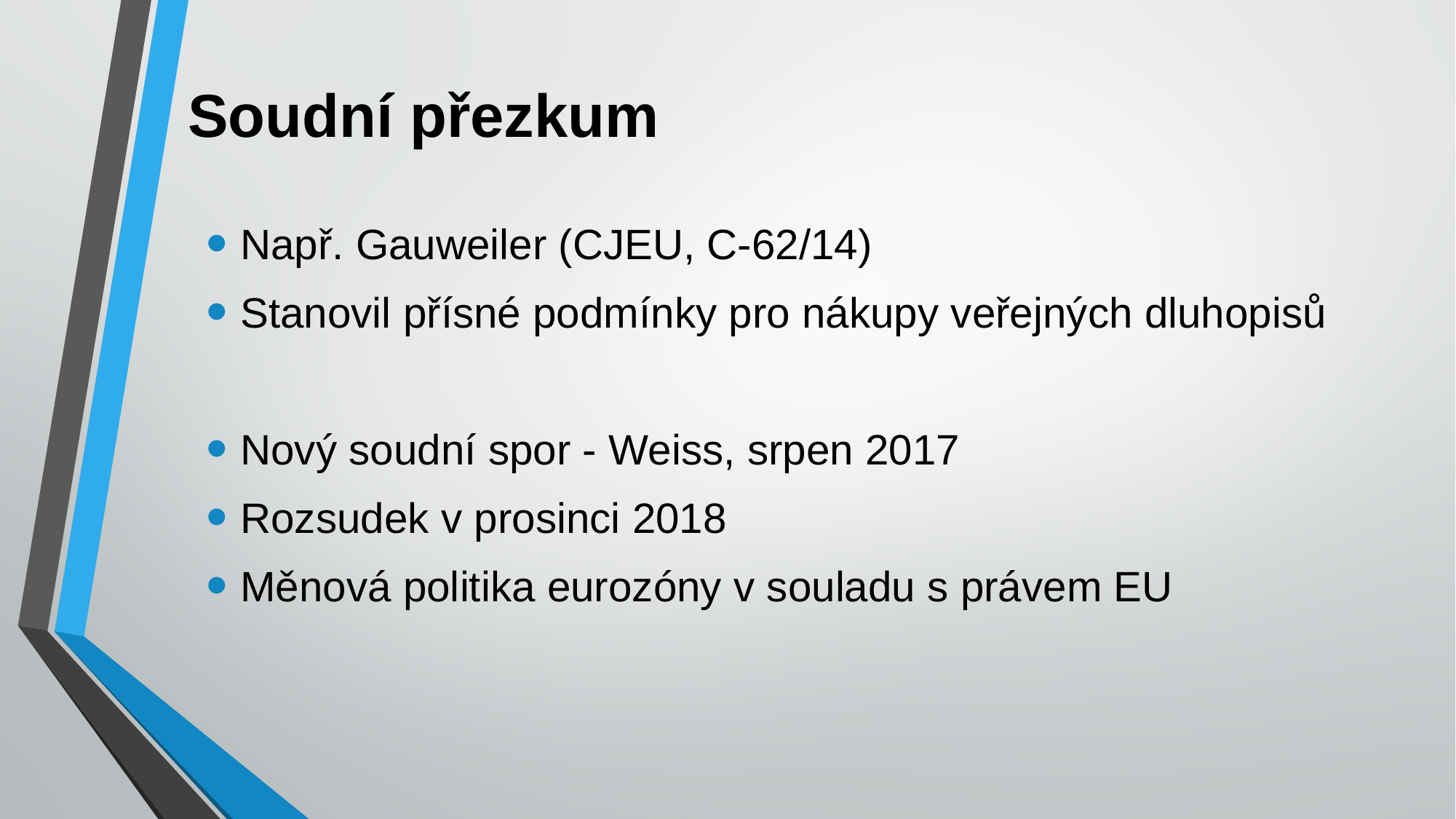

# Soudní přezkum

Např. Gauweiler (CJEU, C-62/14)
Stanovil přísné podmínky pro nákupy veřejných dluhopisů

Nový soudní spor - Weiss, srpen 2017
Rozsudek v prosinci 2018
Měnová politika eurozóny v souladu s právem EU